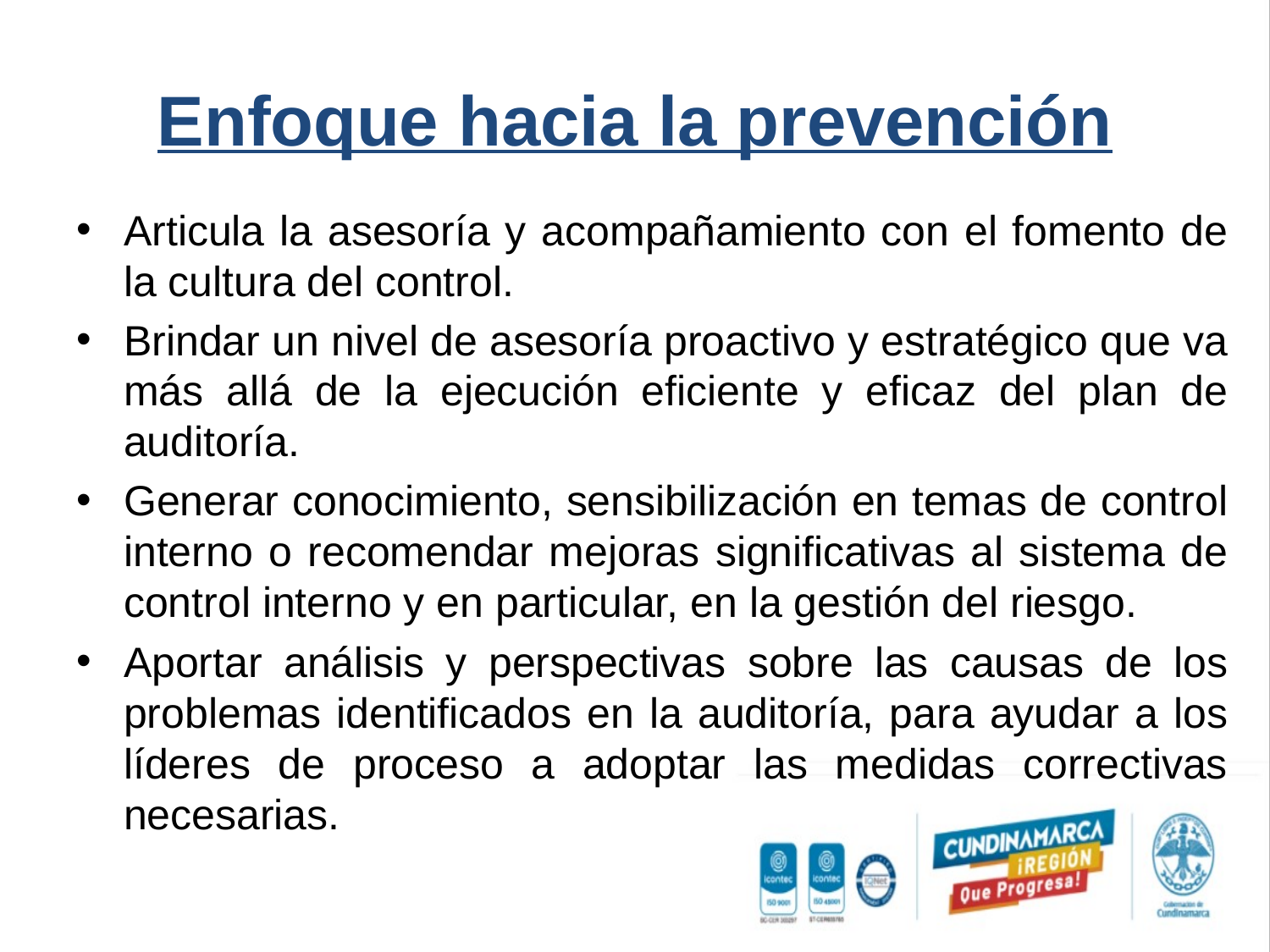

# Enfoque hacia la prevención
Articula la asesoría y acompañamiento con el fomento de la cultura del control.
Brindar un nivel de asesoría proactivo y estratégico que va más allá de la ejecución eficiente y eficaz del plan de auditoría.
Generar conocimiento, sensibilización en temas de control interno o recomendar mejoras significativas al sistema de control interno y en particular, en la gestión del riesgo.
Aportar análisis y perspectivas sobre las causas de los problemas identificados en la auditoría, para ayudar a los líderes de proceso a adoptar las medidas correctivas necesarias.